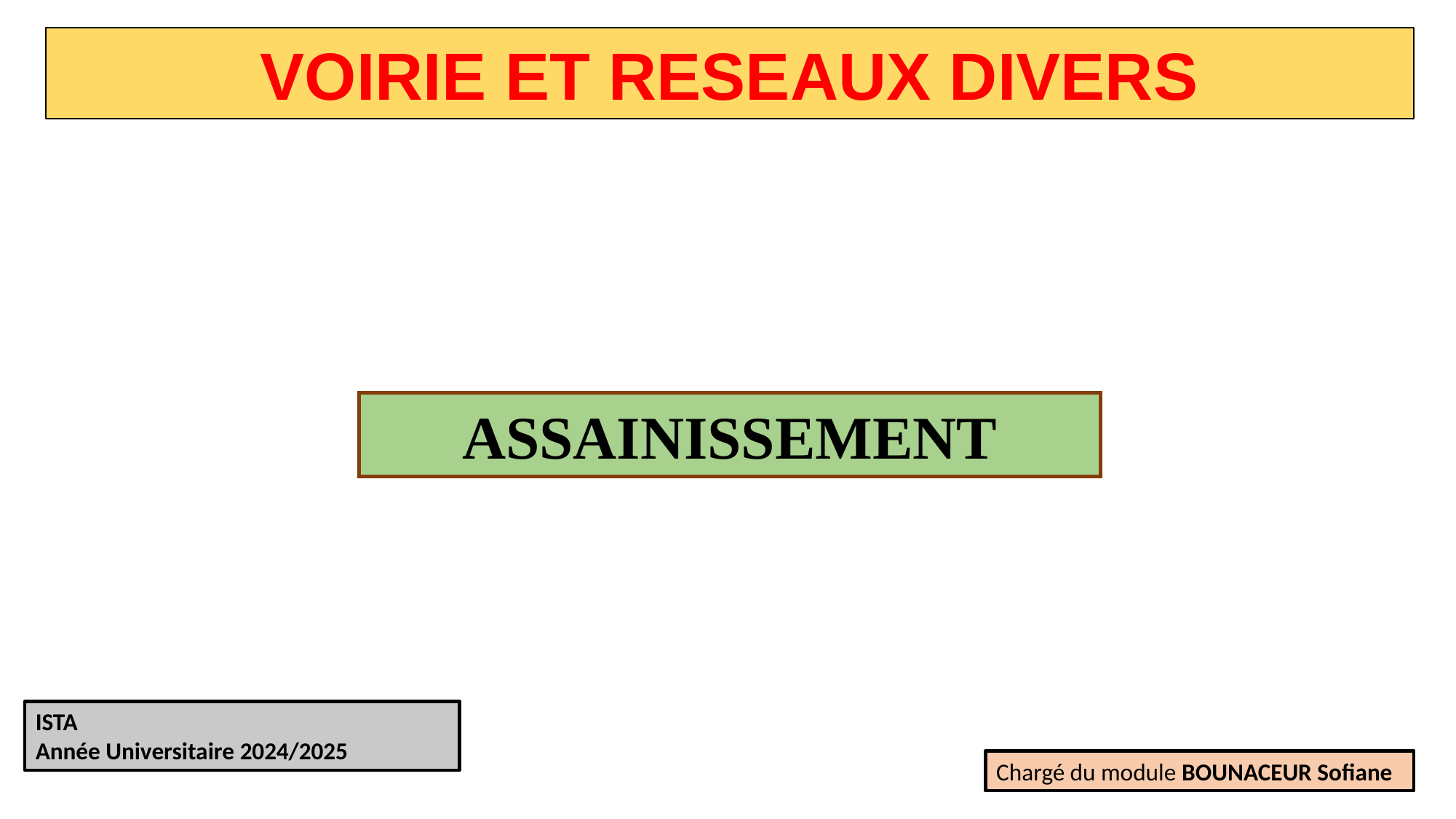

VOIRIE ET RESEAUX DIVERS
ASSAINISSEMENT
ISTA
Année Universitaire 2024/2025
Chargé du module BOUNACEUR Sofiane